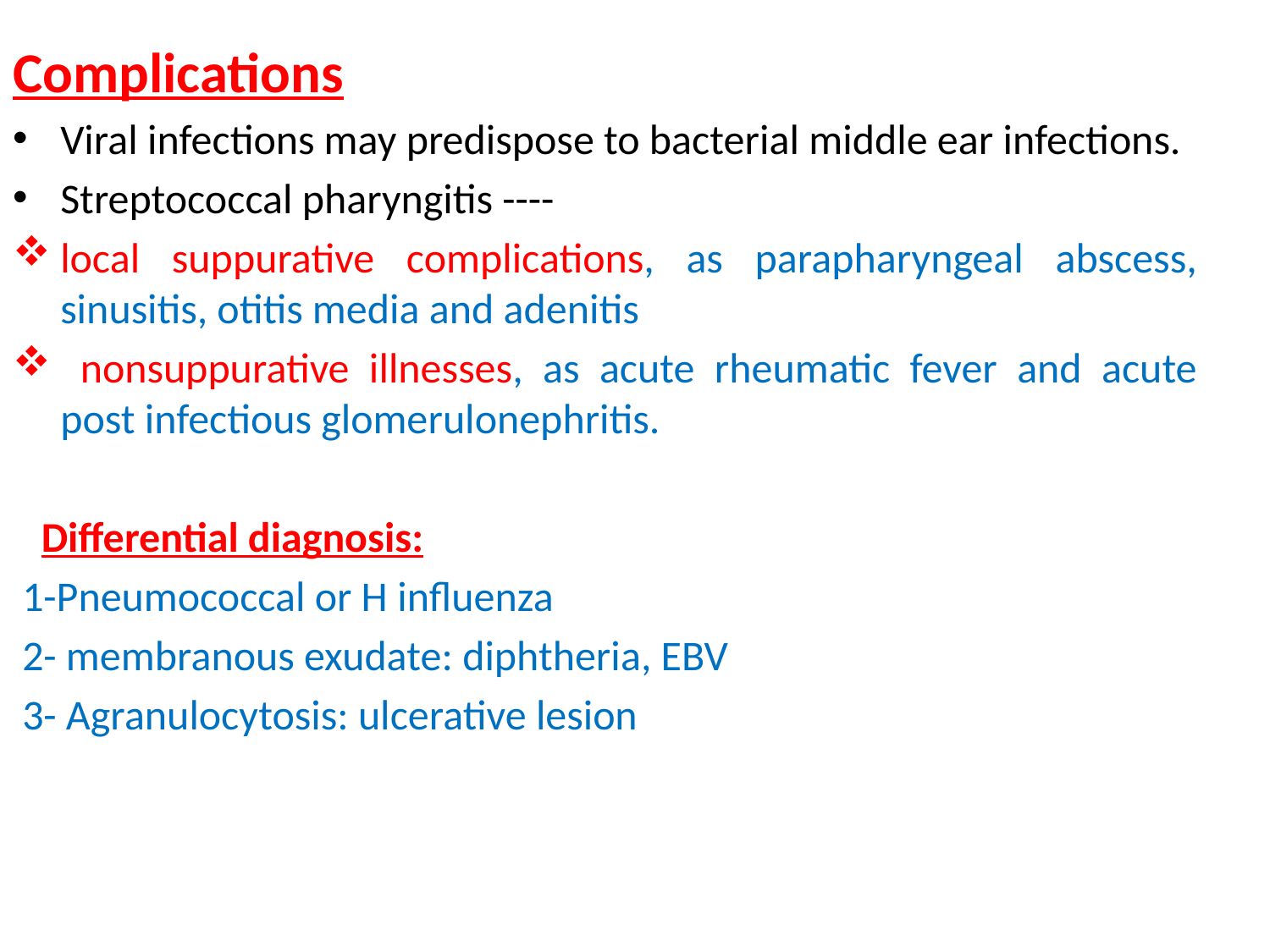

Complications
Viral infections may predispose to bacterial middle ear infections.
Streptococcal pharyngitis ----
local suppurative complications, as parapharyngeal abscess, sinusitis, otitis media and adenitis
 nonsuppurative illnesses, as acute rheumatic fever and acute post infectious glomerulonephritis.

   Differential diagnosis:
 1-Pneumococcal or H influenza
 2- membranous exudate: diphtheria, EBV
 3- Agranulocytosis: ulcerative lesion